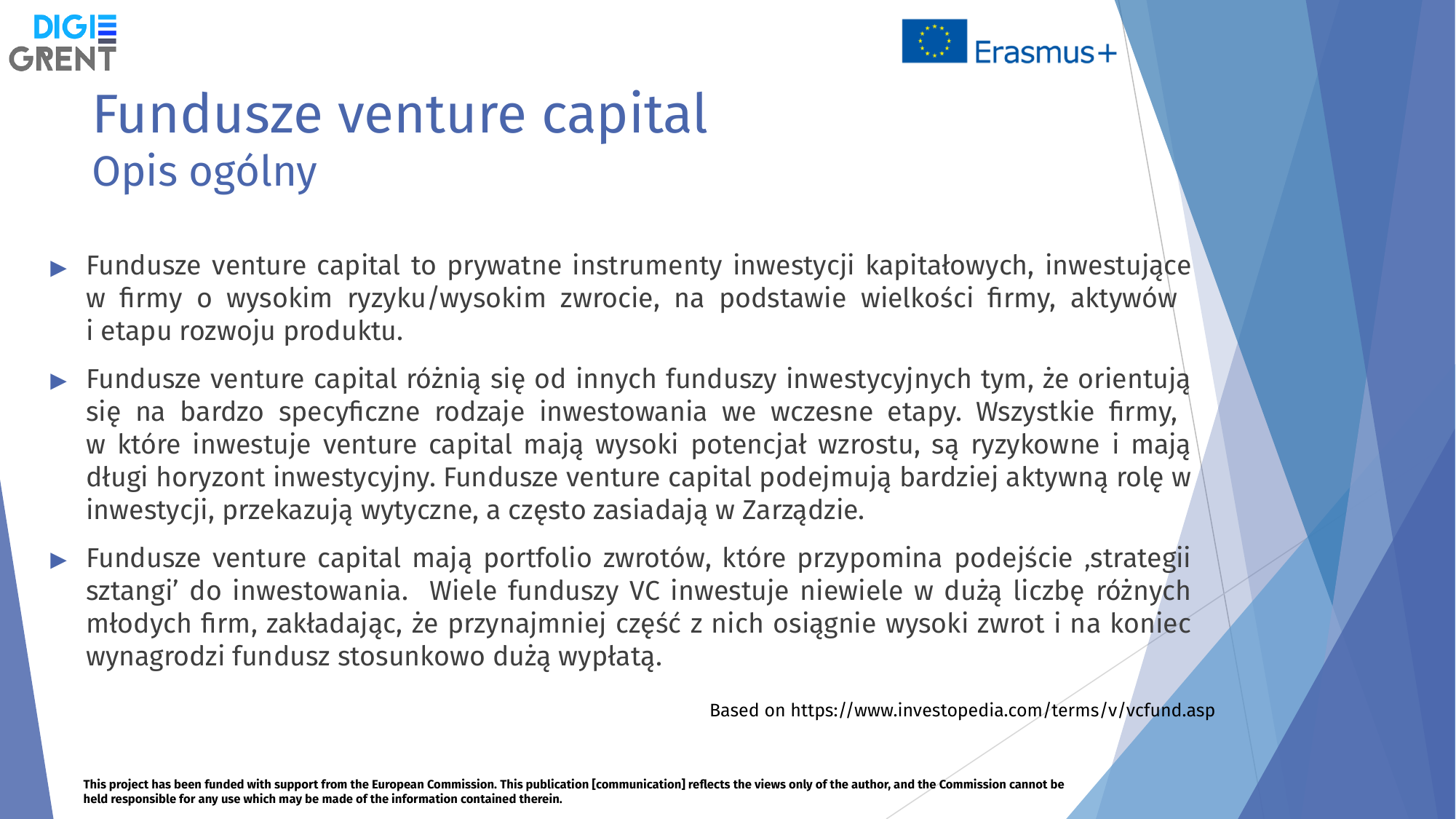

# Fundusze venture capital Opis ogólny
Fundusze venture capital to prywatne instrumenty inwestycji kapitałowych, inwestujące w firmy o wysokim ryzyku/wysokim zwrocie, na podstawie wielkości firmy, aktywów
i etapu rozwoju produktu.
Fundusze venture capital różnią się od innych funduszy inwestycyjnych tym, że orientują się na bardzo specyficzne rodzaje inwestowania we wczesne etapy. Wszystkie firmy,
w które inwestuje venture capital mają wysoki potencjał wzrostu, są ryzykowne i mają długi horyzont inwestycyjny. Fundusze venture capital podejmują bardziej aktywną rolę w inwestycji, przekazują wytyczne, a często zasiadają w Zarządzie.
Fundusze venture capital mają portfolio zwrotów, które przypomina podejście ‚strategii sztangi’ do inwestowania.  Wiele funduszy VC inwestuje niewiele w dużą liczbę różnych młodych firm, zakładając, że przynajmniej część z nich osiągnie wysoki zwrot i na koniec wynagrodzi fundusz stosunkowo dużą wypłatą.
Based on https://www.investopedia.com/terms/v/vcfund.asp